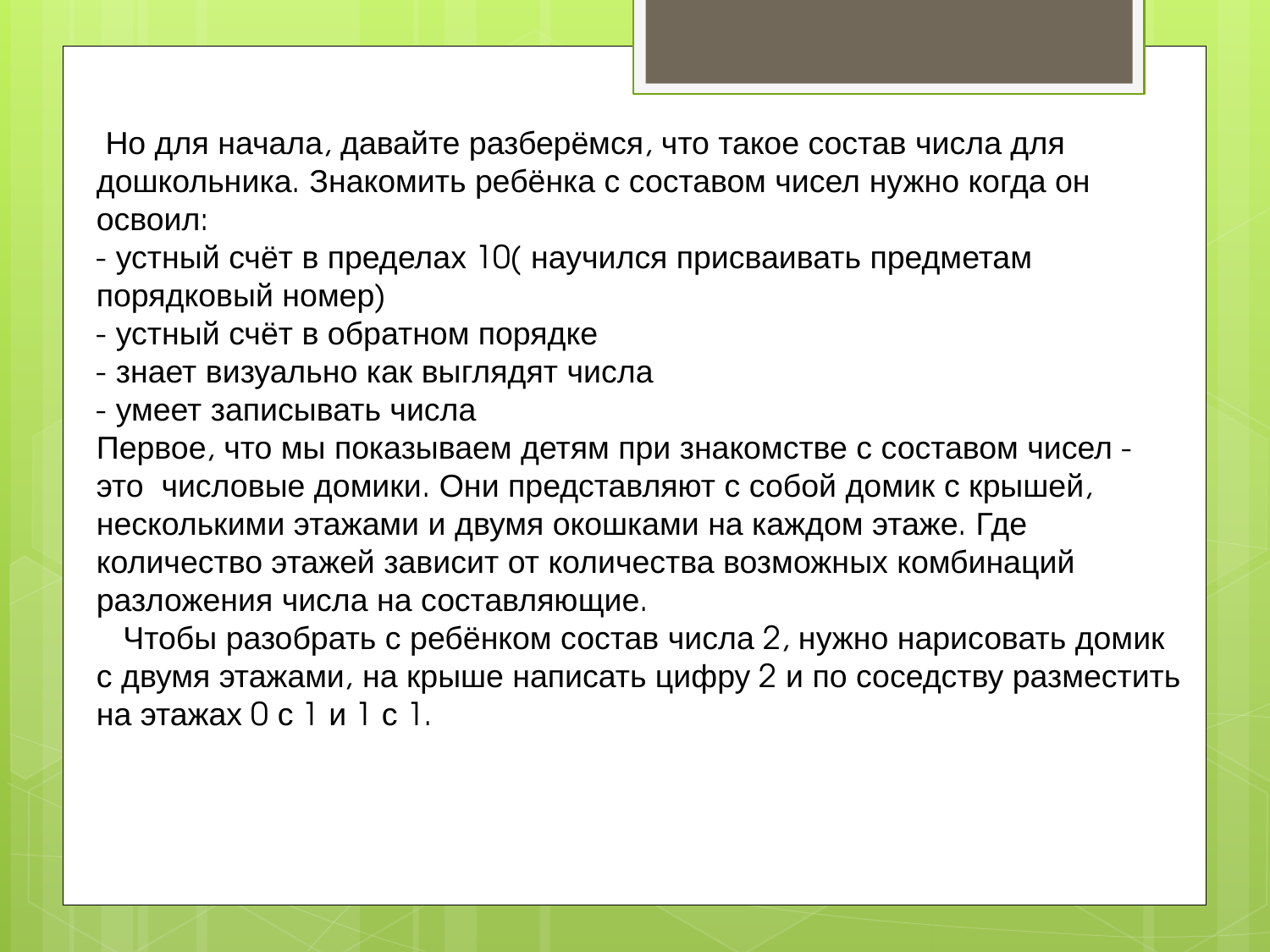

Но для начала, давайте разберёмся, что такое состав числа для дошкольника. Знакомить ребёнка с составом чисел нужно когда он освоил:
- устный счёт в пределах 10( научился присваивать предметам порядковый номер)
- устный счёт в обратном порядке
- знает визуально как выглядят числа
- умеет записывать числа
Первое, что мы показываем детям при знакомстве с составом чисел - это  числовые домики. Они представляют с собой домик с крышей, несколькими этажами и двумя окошками на каждом этаже. Где количество этажей зависит от количества возможных комбинаций разложения числа на составляющие.
   Чтобы разобрать с ребёнком состав числа 2, нужно нарисовать домик с двумя этажами, на крыше написать цифру 2 и по соседству разместить на этажах 0 с 1 и 1 с 1.